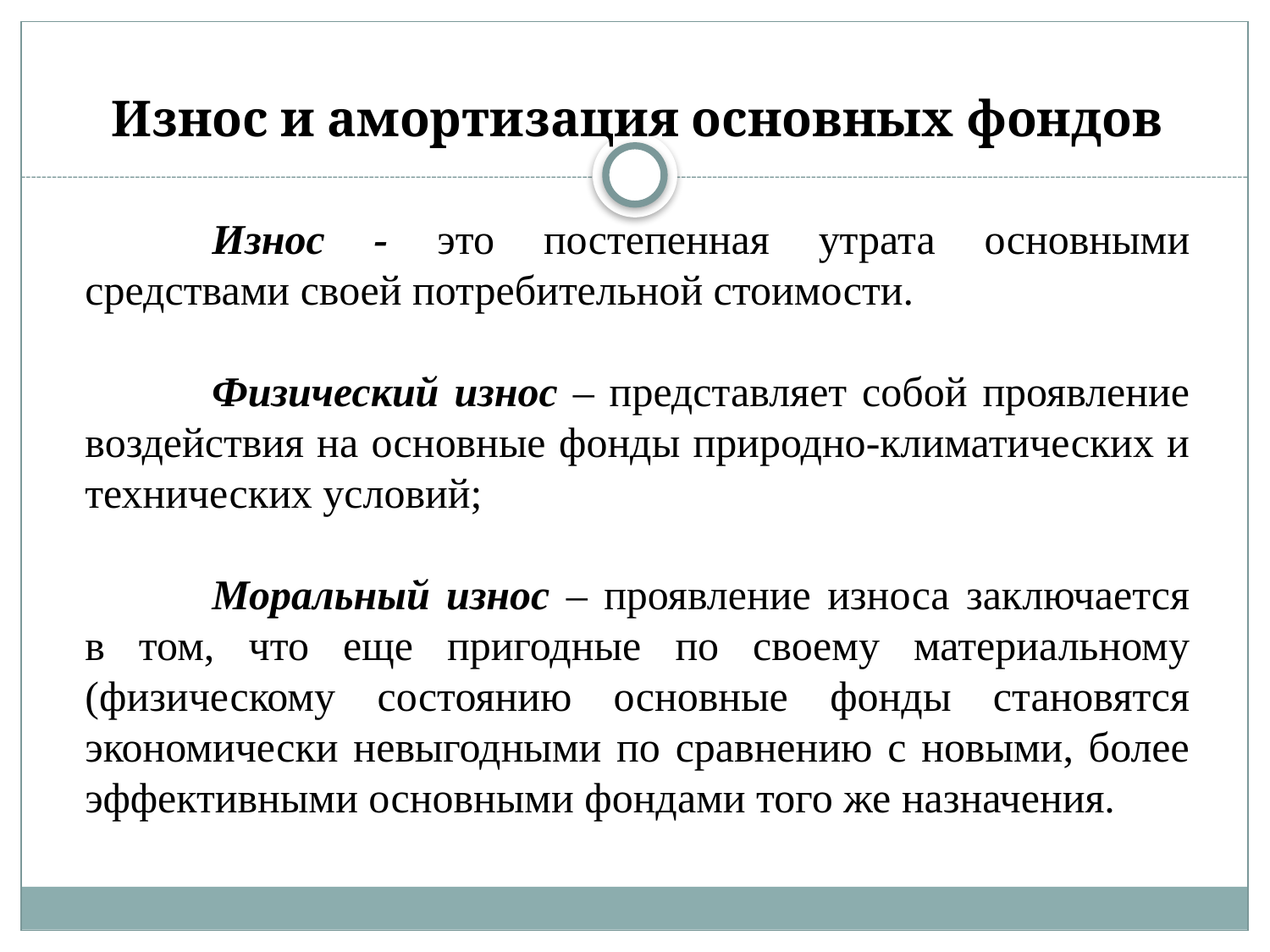

# Износ и амортизация основных фондов
	Износ - это постепенная утрата основными средствами своей потребительной стоимости.

	Физический износ – представляет собой проявление воздействия на основные фонды природно-климатических и технических условий;

	Моральный износ – проявление износа заключается в том, что еще пригодные по своему материальному (физическому состоянию основные фонды становятся экономически невыгодными по сравнению с новыми, более эффективными основными фондами того же назначения.